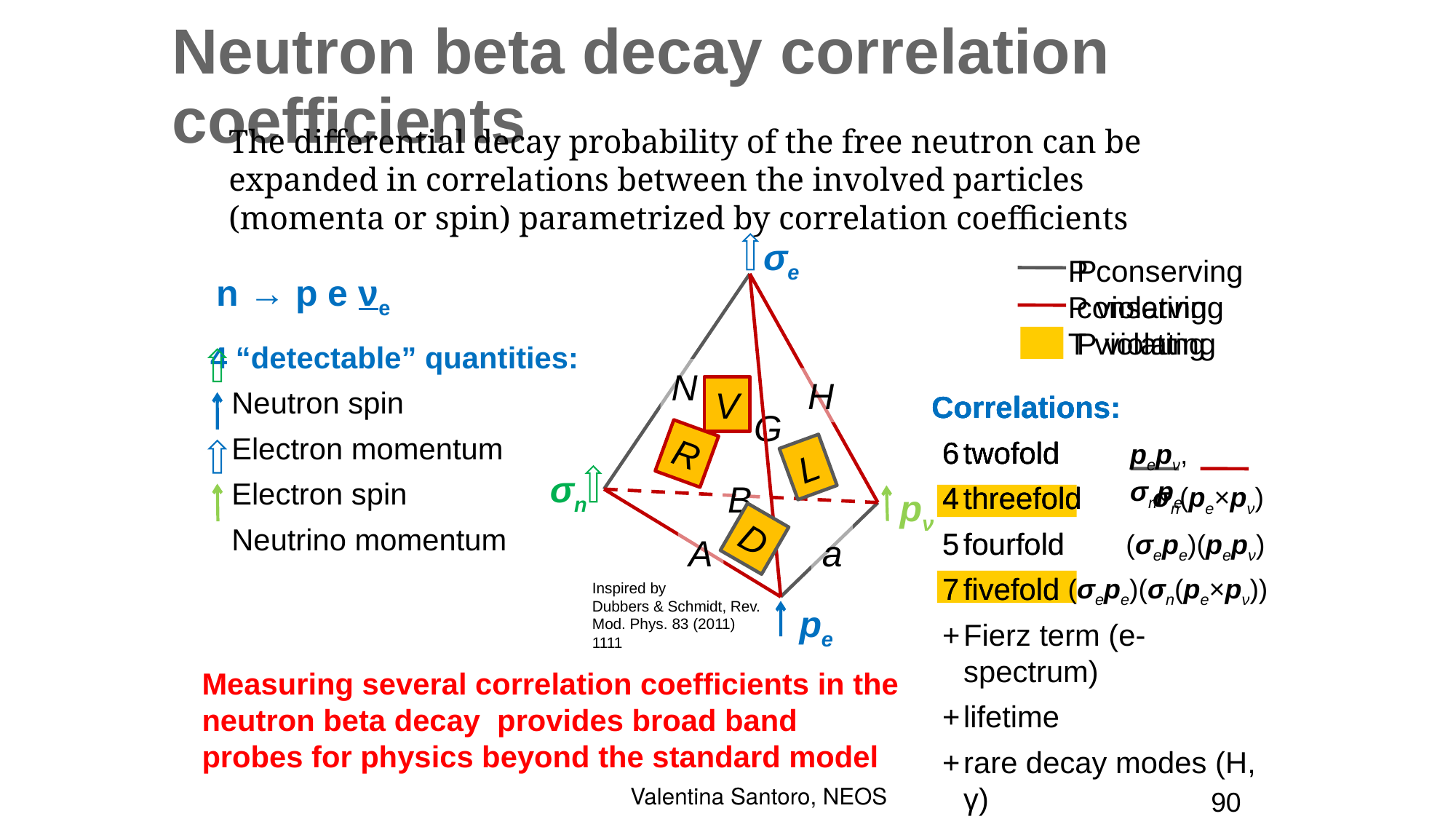

# Neutron beta decay correlation coefficients
The differential decay probability of the free neutron can be expanded in correlations between the involved particles (momenta or spin) parametrized by correlation coefficients
σe

V
R
L
D
N
H
G
B
A
a
pν

σn
pe
P conserving
P violating

P conserving
P violating
T violating
n → p e νe
4 “detectable” quantities:
	Neutron spin
	Electron momentum
	Electron spin
	Neutrino momentum

Correlations:
twofold
4	threefold
5	fourfold
fivefold
Correlations:
twofold
4	threefold
5	fourfold
fivefold
+	Fierz term (e-spectrum)
+	lifetime
+	rare decay modes (H, γ)
Correlations:
twofold
4	threefold
Correlations:
twofold
pepν,   σnpe

σn(pe×pν)
(σepe)(pepν)
(σepe)(σn(pe×pν))
Inspired by
Dubbers & Schmidt, Rev. Mod. Phys. 83 (2011) 1111
Measuring several correlation coefficients in the neutron beta decay  provides broad band probes for physics beyond the standard model
90